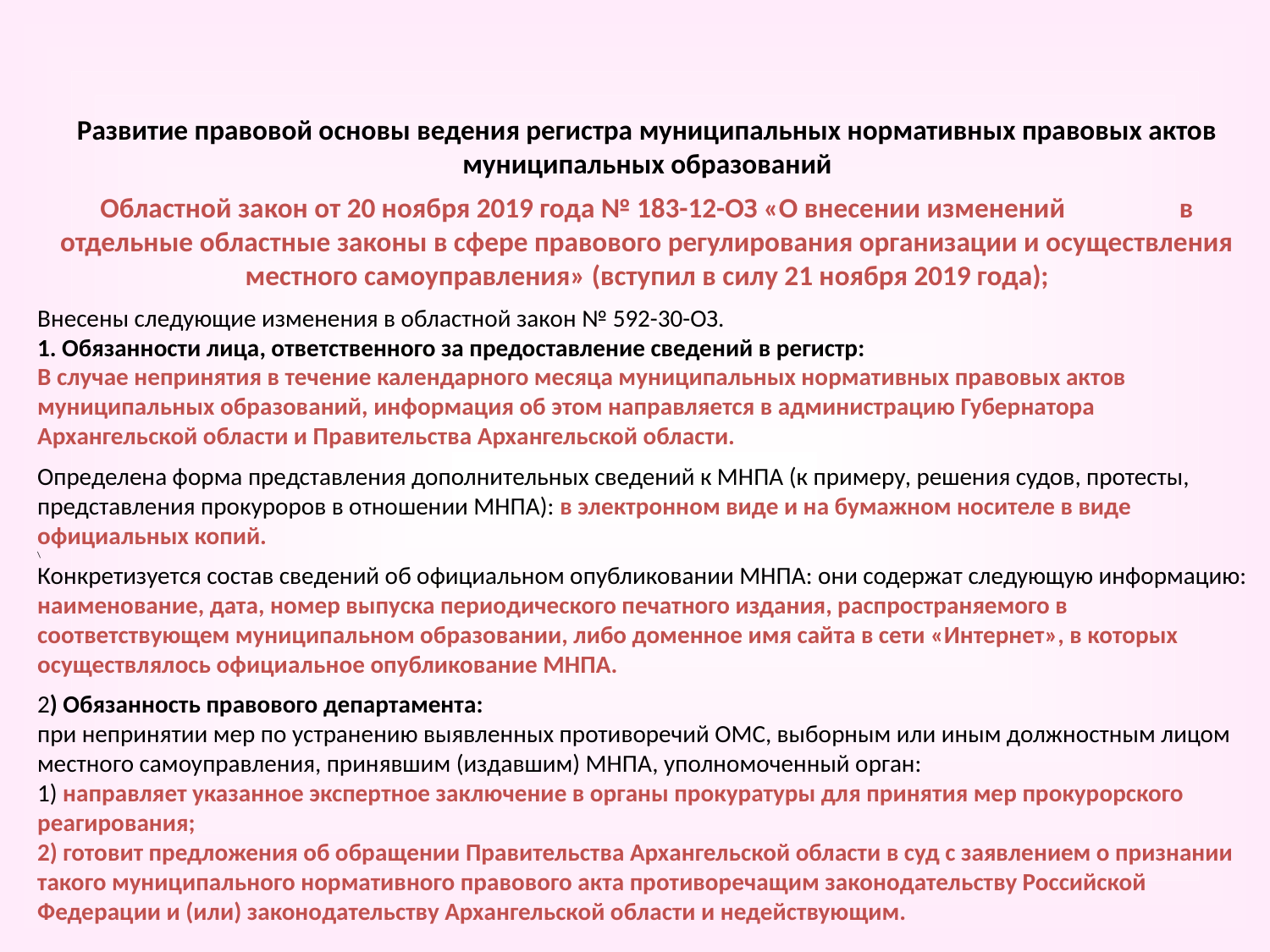

Развитие правовой основы ведения регистра муниципальных нормативных правовых актов муниципальных образований

Областной закон от 20 ноября 2019 года № 183-12-ОЗ «О внесении изменений                  в отдельные областные законы в сфере правового регулирования организации и осуществления местного самоуправления» (вступил в силу 21 ноября 2019 года);

Внесены следующие изменения в областной закон № 592-30-ОЗ.
1. Обязанности лица, ответственного за предоставление сведений в регистр:
В случае непринятия в течение календарного месяца муниципальных нормативных правовых актов муниципальных образований, информация об этом направляется в администрацию Губернатора Архангельской области и Правительства Архангельской области.

Определена форма представления дополнительных сведений к МНПА (к примеру, решения судов, протесты, представления прокуроров в отношении МНПА): в электронном виде и на бумажном носителе в виде официальных копий.
\
Конкретизуется состав сведений об официальном опубликовании МНПА: они содержат следующую информацию: наименование, дата, номер выпуска периодического печатного издания, распространяемого в соответствующем муниципальном образовании, либо доменное имя сайта в сети «Интернет», в которых осуществлялось официальное опубликование МНПА.

2) Обязанность правового департамента:
при непринятии мер по устранению выявленных противоречий ОМС, выборным или иным должностным лицом местного самоуправления, принявшим (издавшим) МНПА, уполномоченный орган:
1) направляет указанное экспертное заключение в органы прокуратуры для принятия мер прокурорского реагирования;
2) готовит предложения об обращении Правительства Архангельской области в суд с заявлением о признании такого муниципального нормативного правового акта противоречащим законодательству Российской Федерации и (или) законодательству Архангельской области и недействующим.